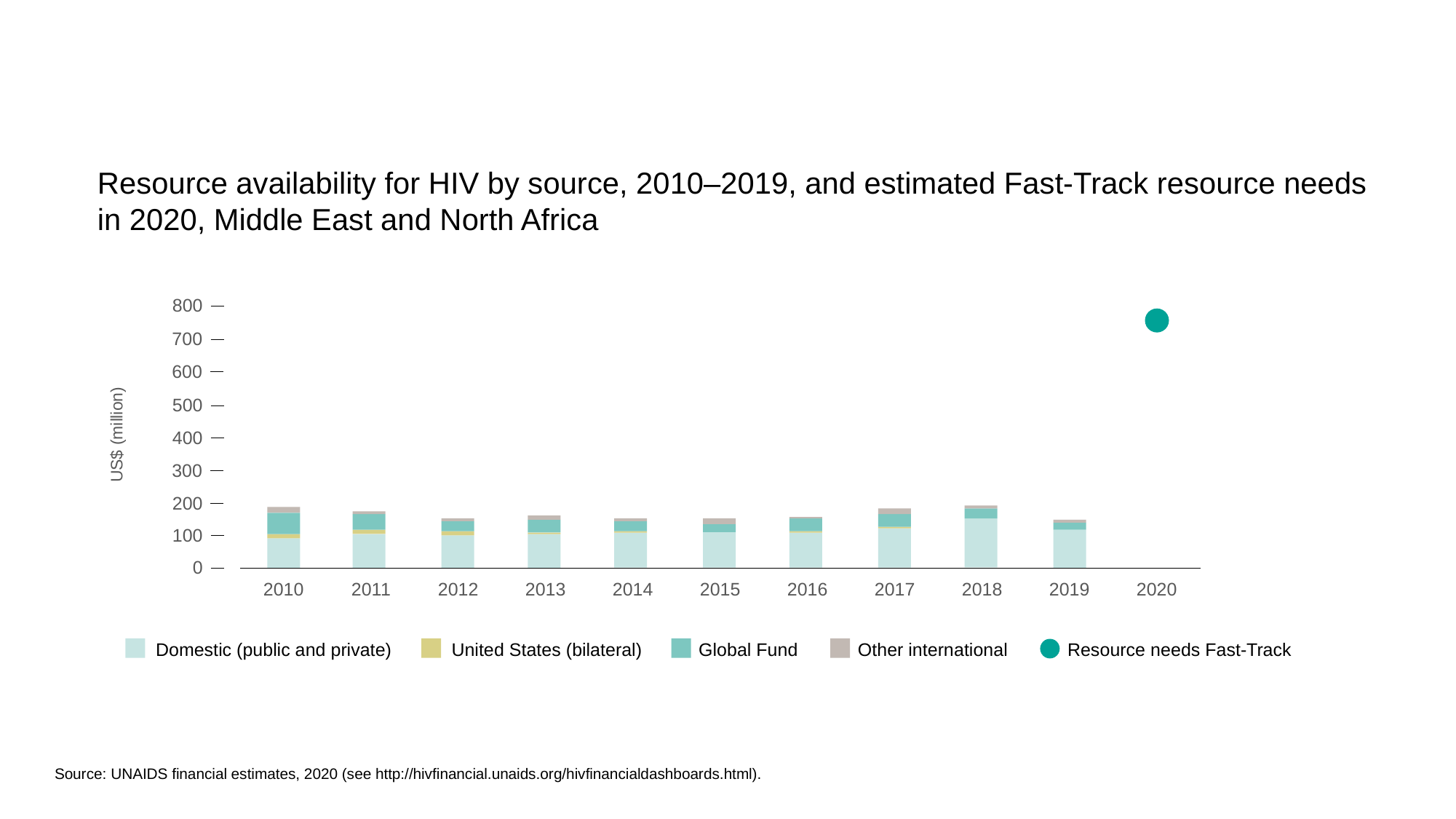

Resource availability for HIV by source, 2010–2019, and estimated Fast-Track resource needs
in 2020, Middle East and North Africa
800

700
600
US$ (million)
500
400
300
200

100

0
2010
2011
2012
2013
2014
2015
2016
2017
2018
2019
2020
Domestic (public and private)
United States (bilateral)
Global Fund
Other international
Resource needs Fast-Track

Source: UNAIDS financial estimates, 2020 (see http://hivfinancial.unaids.org/hivfinancialdashboards.html).